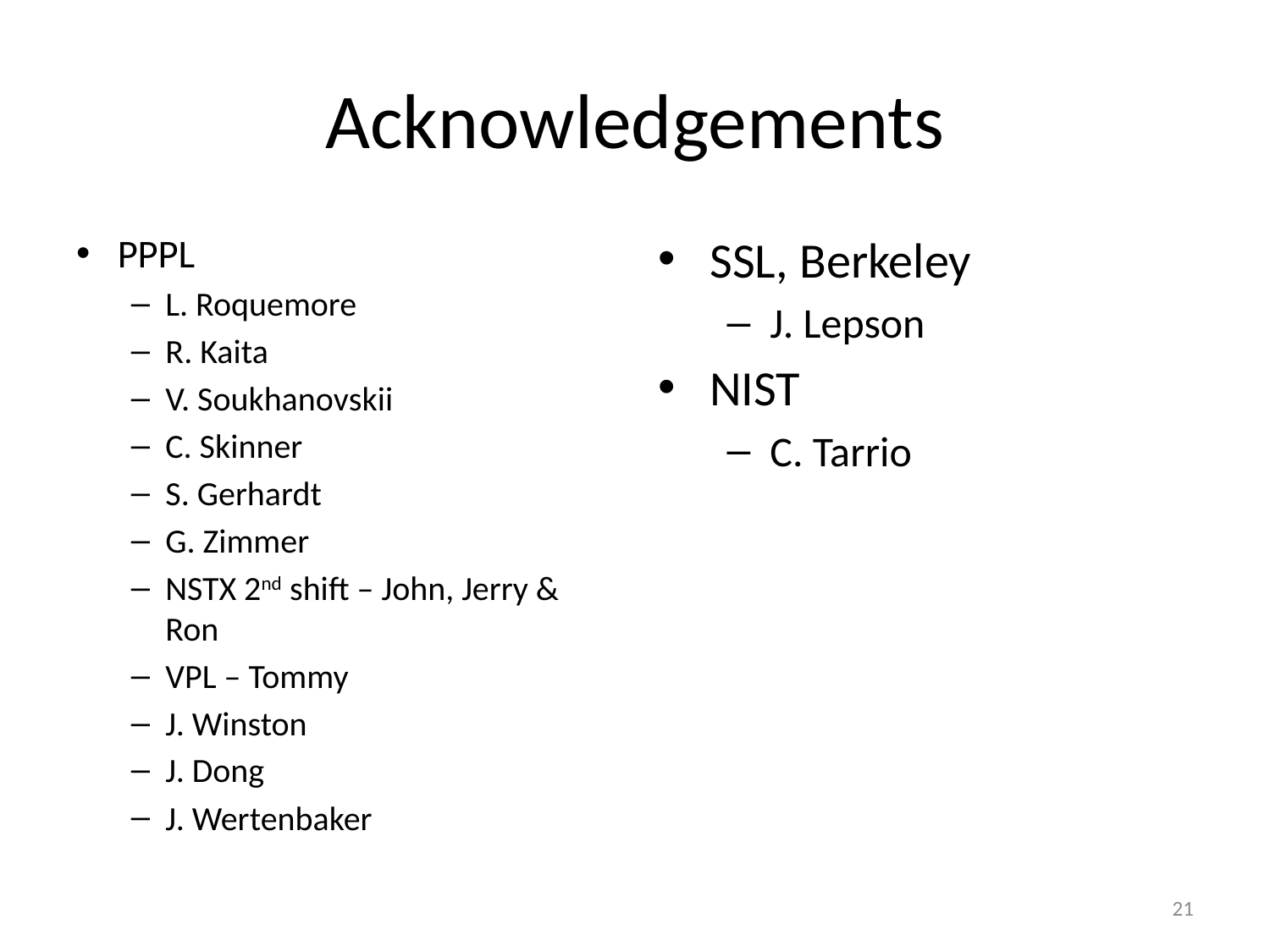

# Acknowledgements
PPPL
L. Roquemore
R. Kaita
V. Soukhanovskii
C. Skinner
S. Gerhardt
G. Zimmer
NSTX 2nd shift – John, Jerry & Ron
VPL – Tommy
J. Winston
J. Dong
J. Wertenbaker
SSL, Berkeley
J. Lepson
NIST
C. Tarrio
21